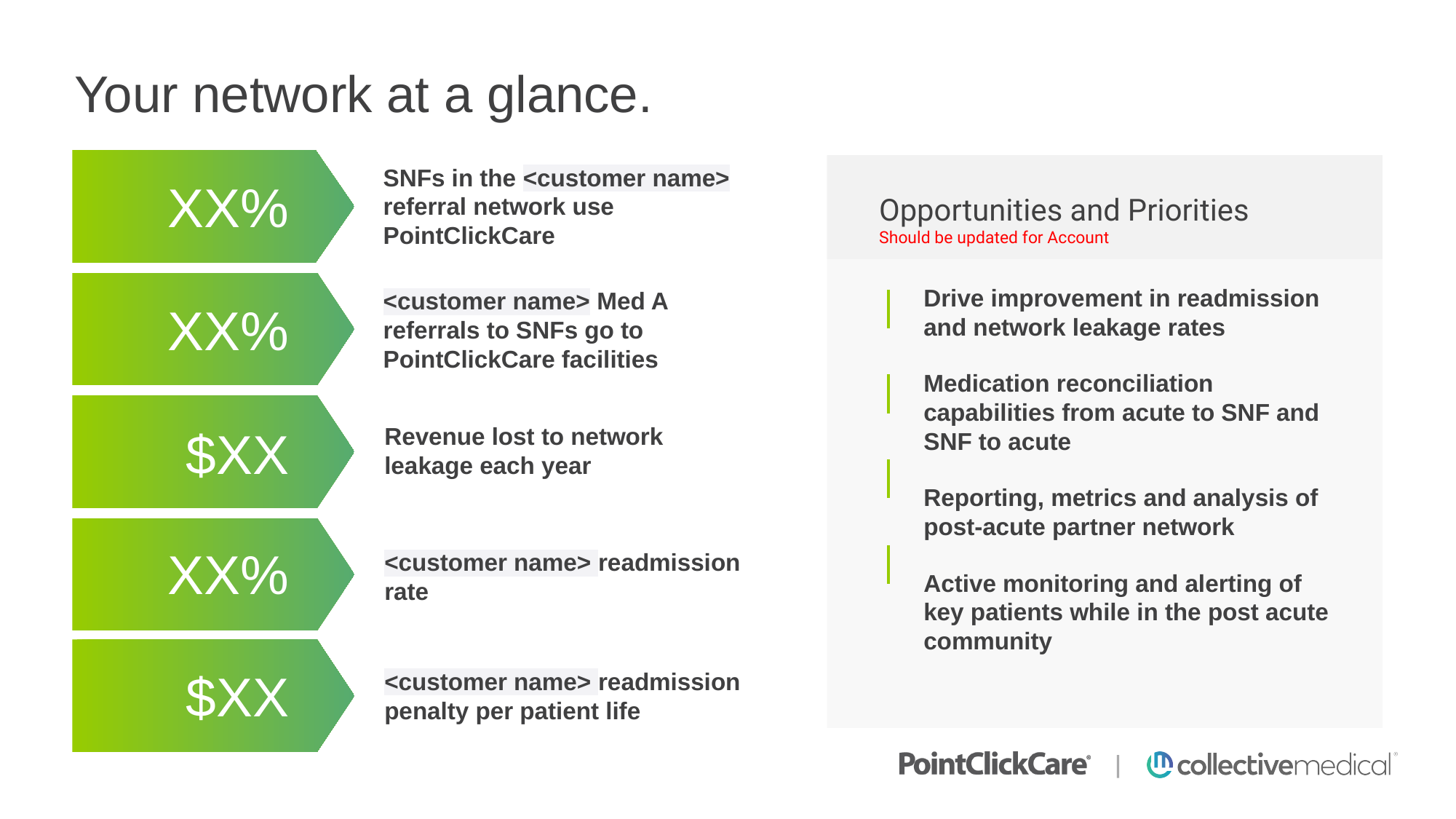

Your network at a glance.

SNFs in the <customer name> referral network use PointClickCare
XX%
Opportunities and Priorities
Should be updated for Account

Drive improvement in readmission and network leakage rates
Medication reconciliation capabilities from acute to SNF and SNF to acute
Reporting, metrics and analysis of post-acute partner network
Active monitoring and alerting of key patients while in the post acute community
<customer name> Med A referrals to SNFs go to PointClickCare facilities
XX%

$XX
Revenue lost to network
leakage each year

XX%
<customer name> readmission rate

$XX
<customer name> readmission penalty per patient life